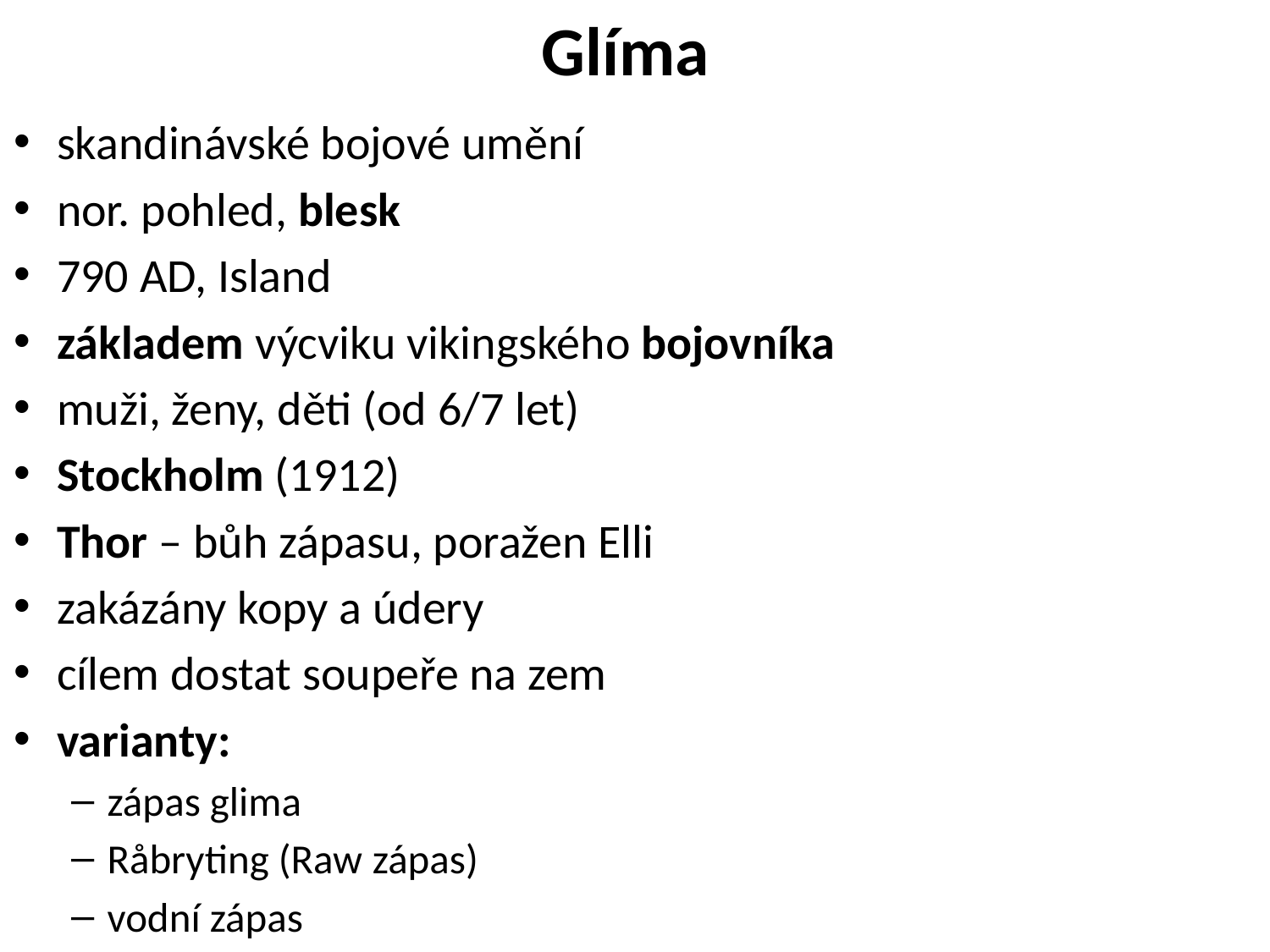

# Glíma
skandinávské bojové umění
nor. pohled, blesk
790 AD, Island
základem výcviku vikingského bojovníka
muži, ženy, děti (od 6/7 let)
Stockholm (1912)
Thor – bůh zápasu, poražen Elli
zakázány kopy a údery
cílem dostat soupeře na zem
varianty:
zápas glima
Råbryting (Raw zápas)
vodní zápas